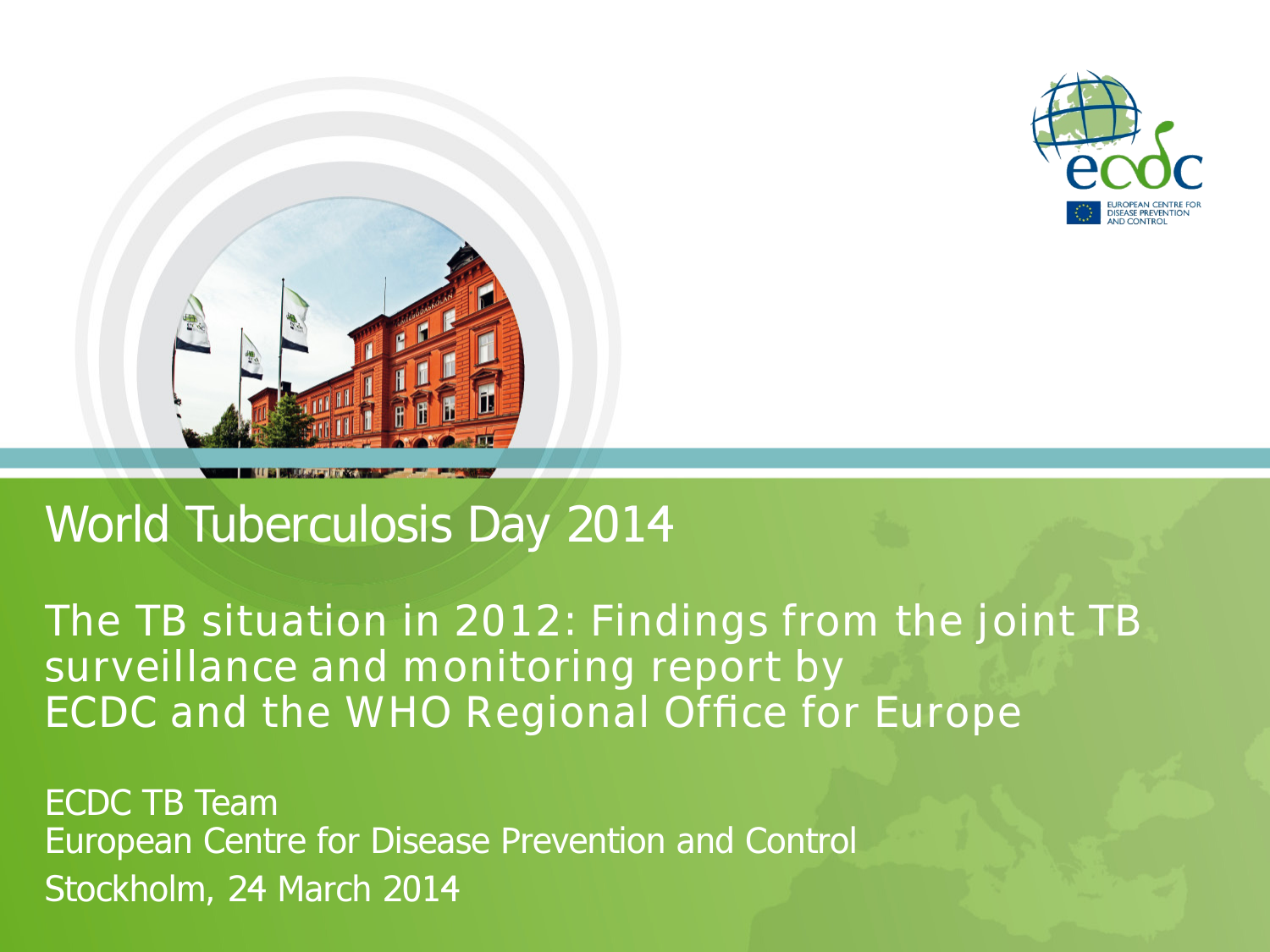

# World Tuberculosis Day 2014
The TB situation in 2012: Findings from the joint TB surveillance and monitoring report by
ECDC and the WHO Regional Office for Europe

ECDC TB Team
European Centre for Disease Prevention and Control
Stockholm, 24 March 2014